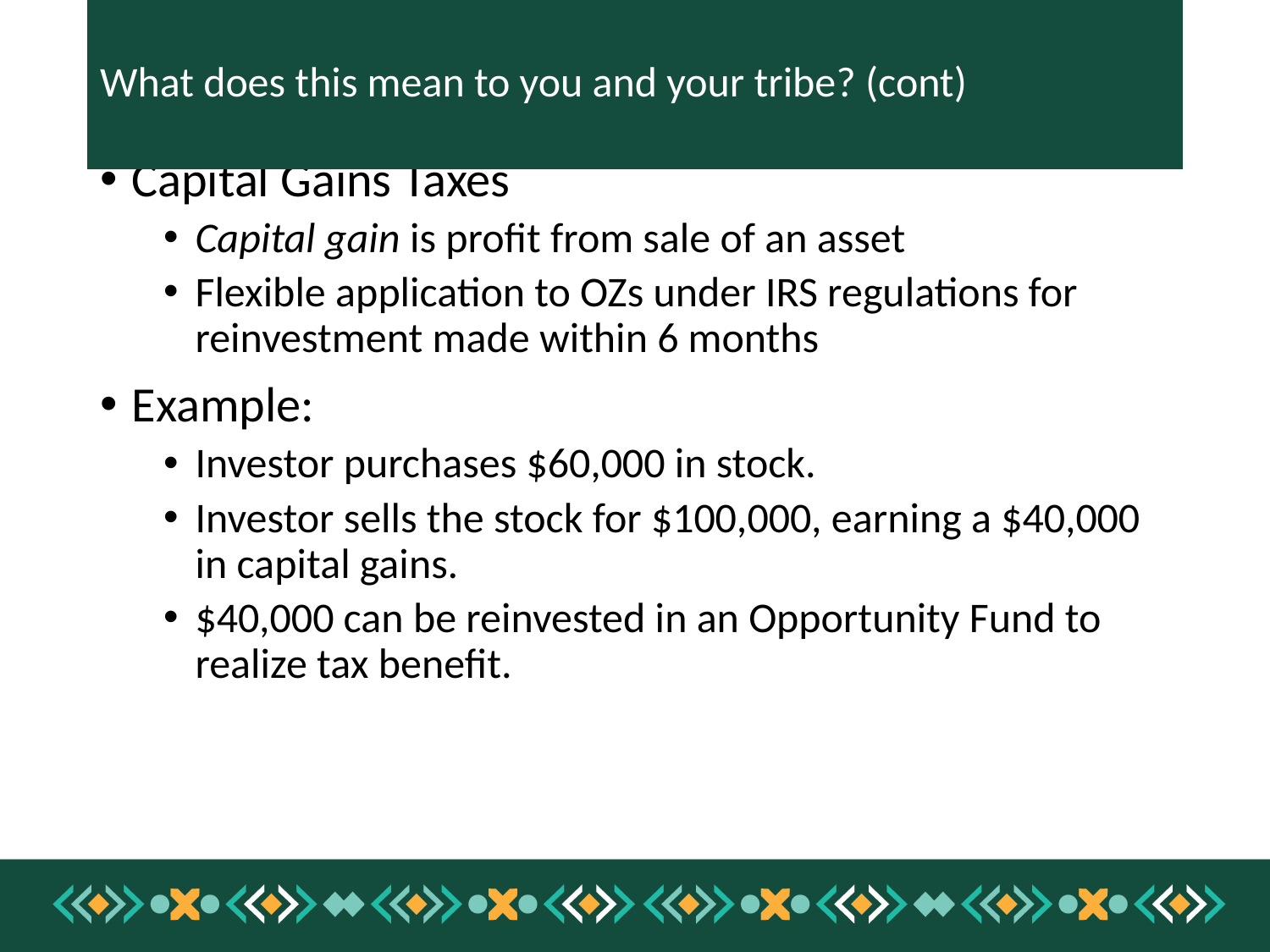

# What does this mean to you and your tribe? (cont)
Capital Gains Taxes
Capital gain is profit from sale of an asset
Flexible application to OZs under IRS regulations for reinvestment made within 6 months
Example:
Investor purchases $60,000 in stock.
Investor sells the stock for $100,000, earning a $40,000 in capital gains.
$40,000 can be reinvested in an Opportunity Fund to realize tax benefit.